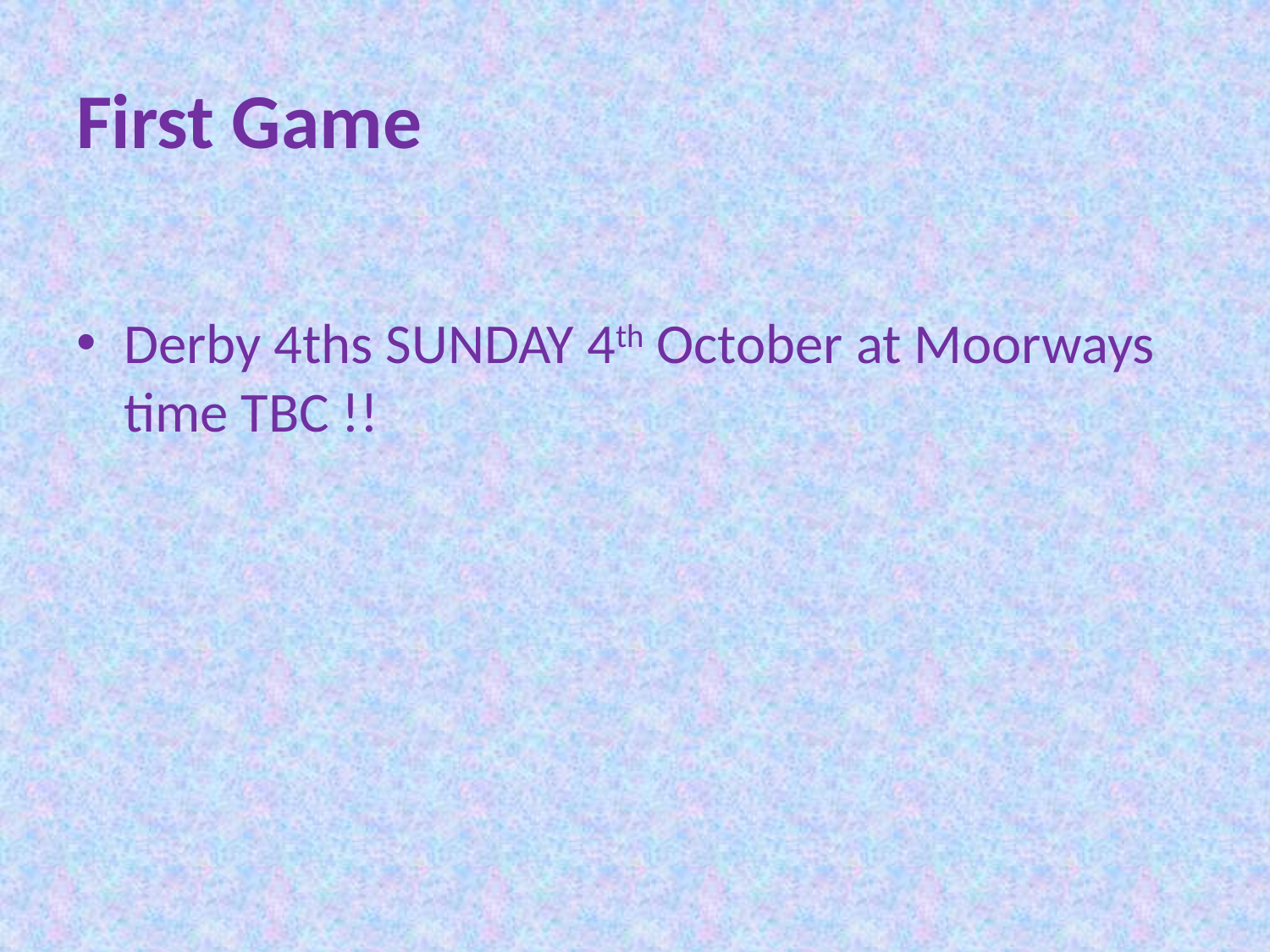

# First Game

Derby 4ths SUNDAY 4th October at Moorways time TBC !!